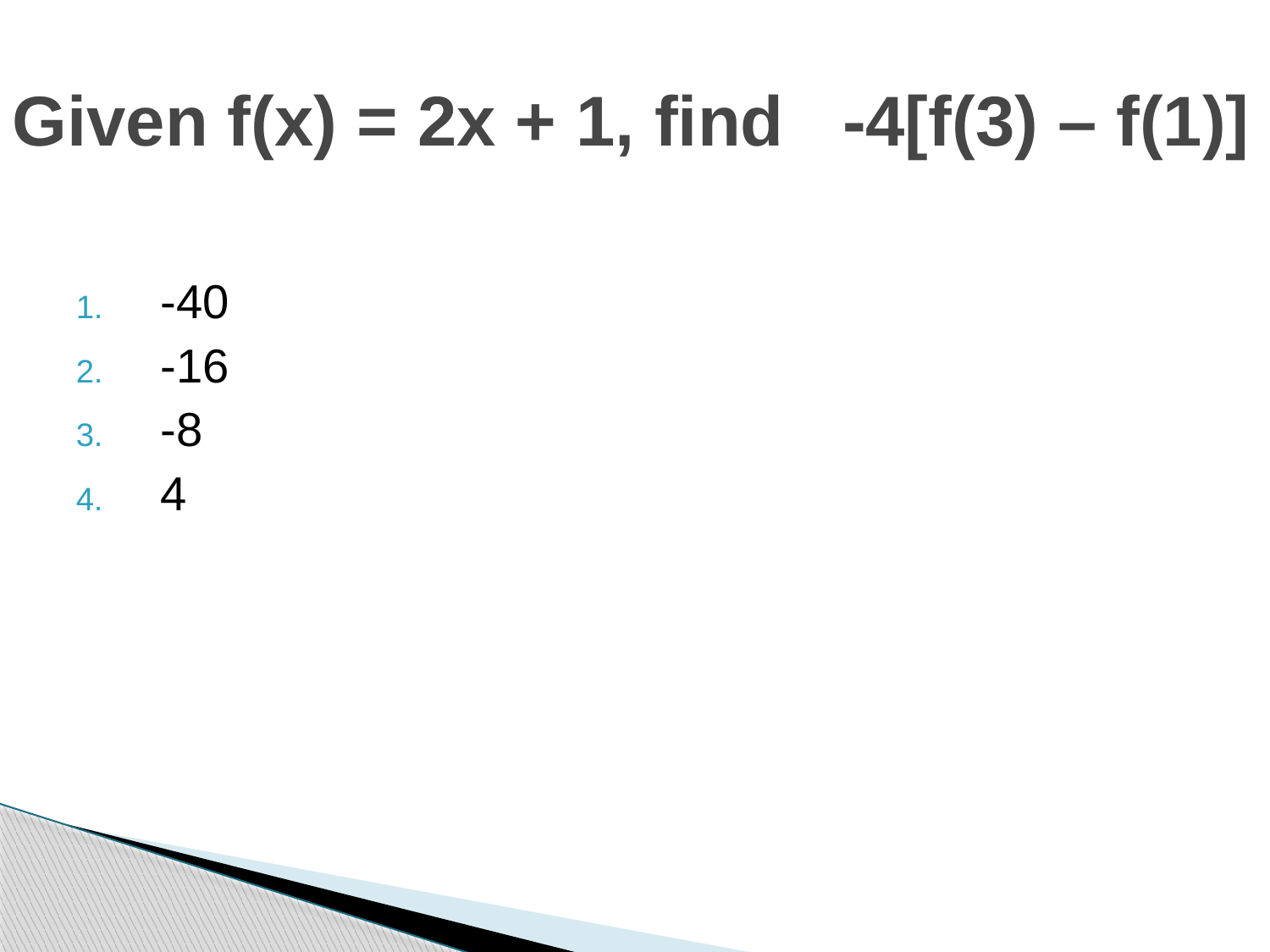

# Given f(x) = 2x + 1, find   -4[f(3) – f(1)]
-40
-16
-8
4